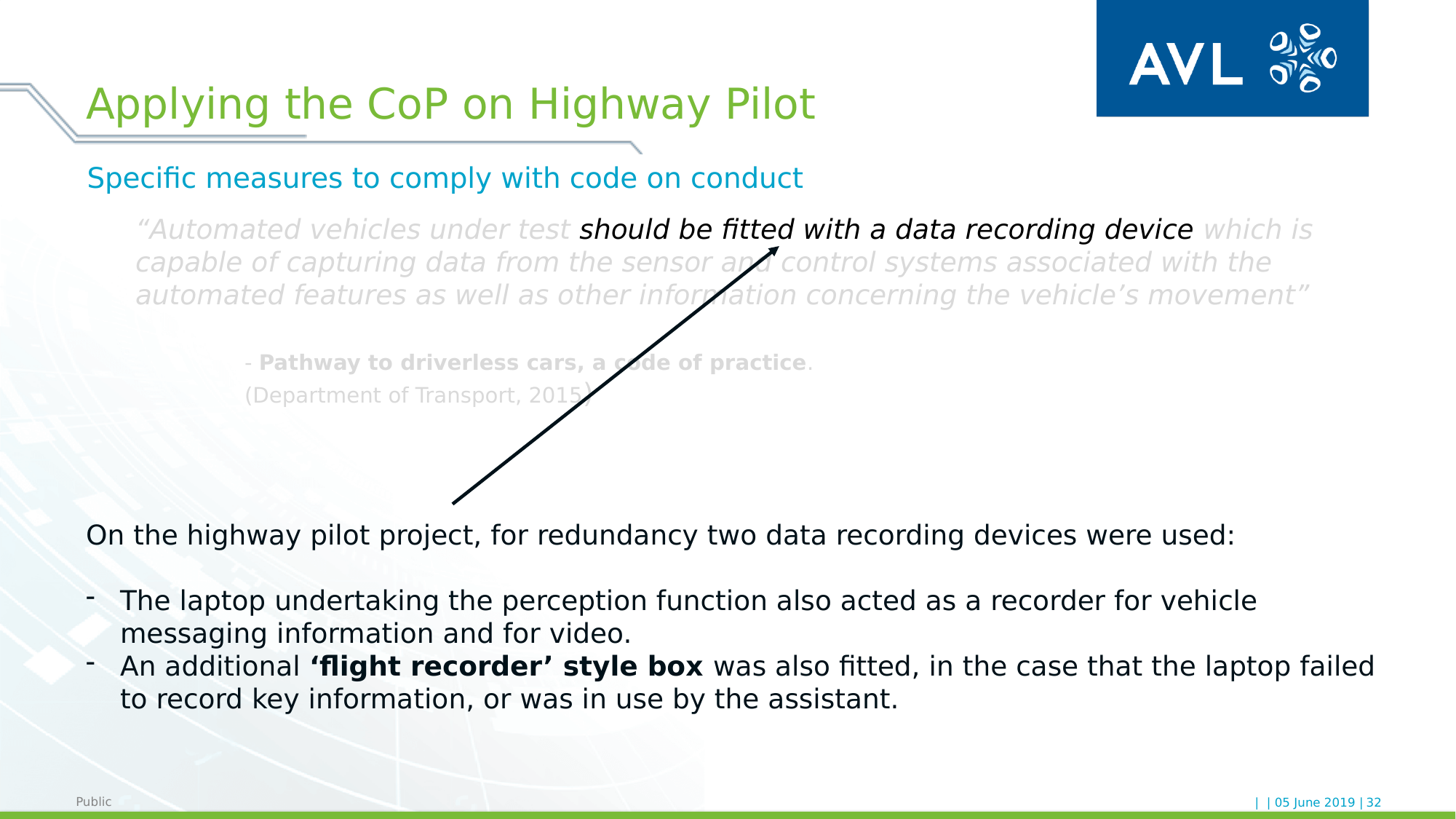

# Applying the CoP on Highway Pilot
Specific measures to comply with code on conduct
“Automated vehicles under test should be fitted with a data recording device which is capable of capturing data from the sensor and control systems associated with the automated features as well as other information concerning the vehicle’s movement”
	- Pathway to driverless cars, a code of practice.
 	(Department of Transport, 2015)
On the highway pilot project, for redundancy two data recording devices were used:

The laptop undertaking the perception function also acted as a recorder for vehicle messaging information and for video.
An additional ‘flight recorder’ style box was also fitted, in the case that the laptop failed to record key information, or was in use by the assistant.